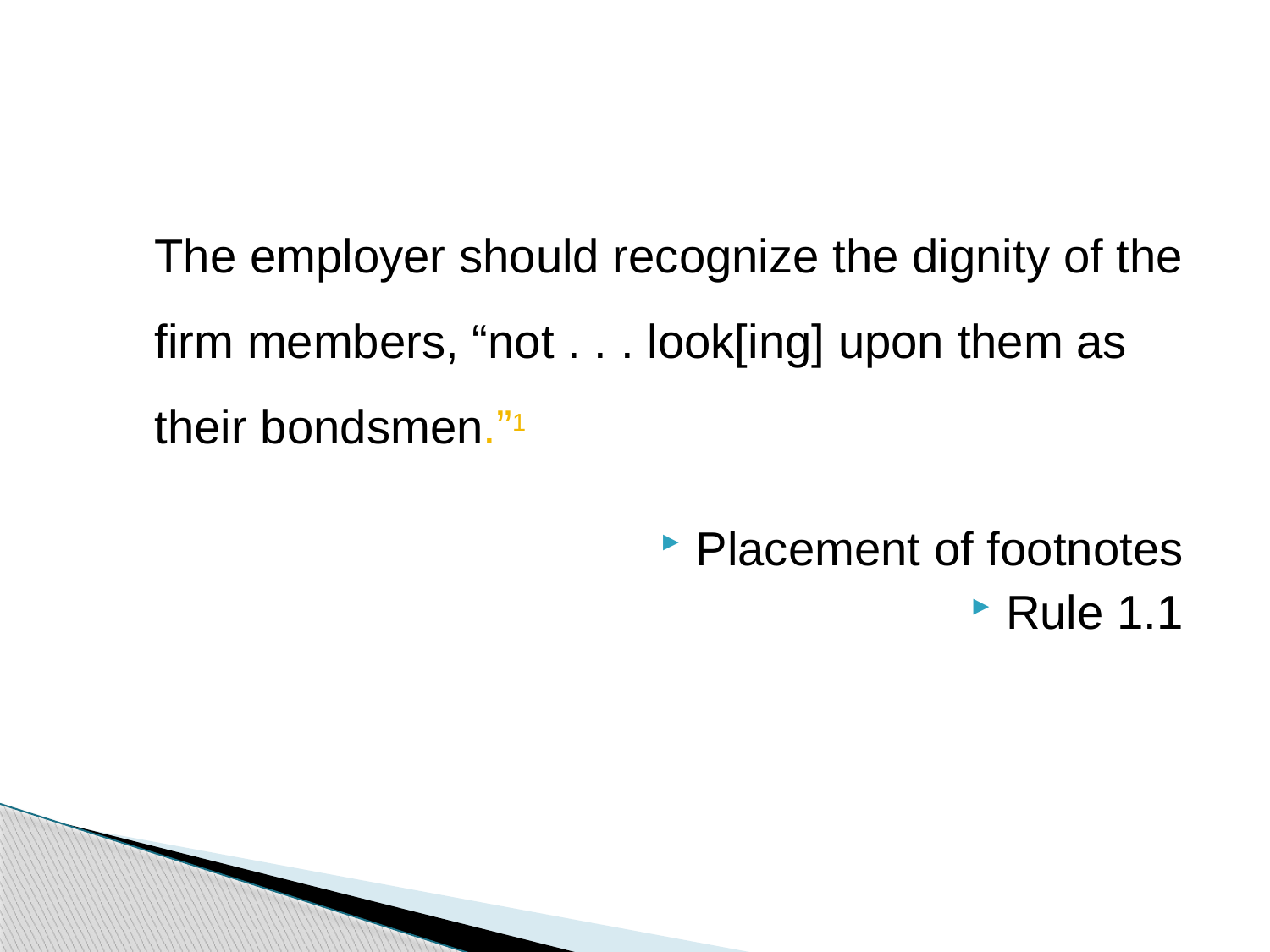

The employer should recognize the dignity of the firm members, “not . . . look[ing] upon them as their bondsmen.”1
Placement of footnotes
Rule 1.1